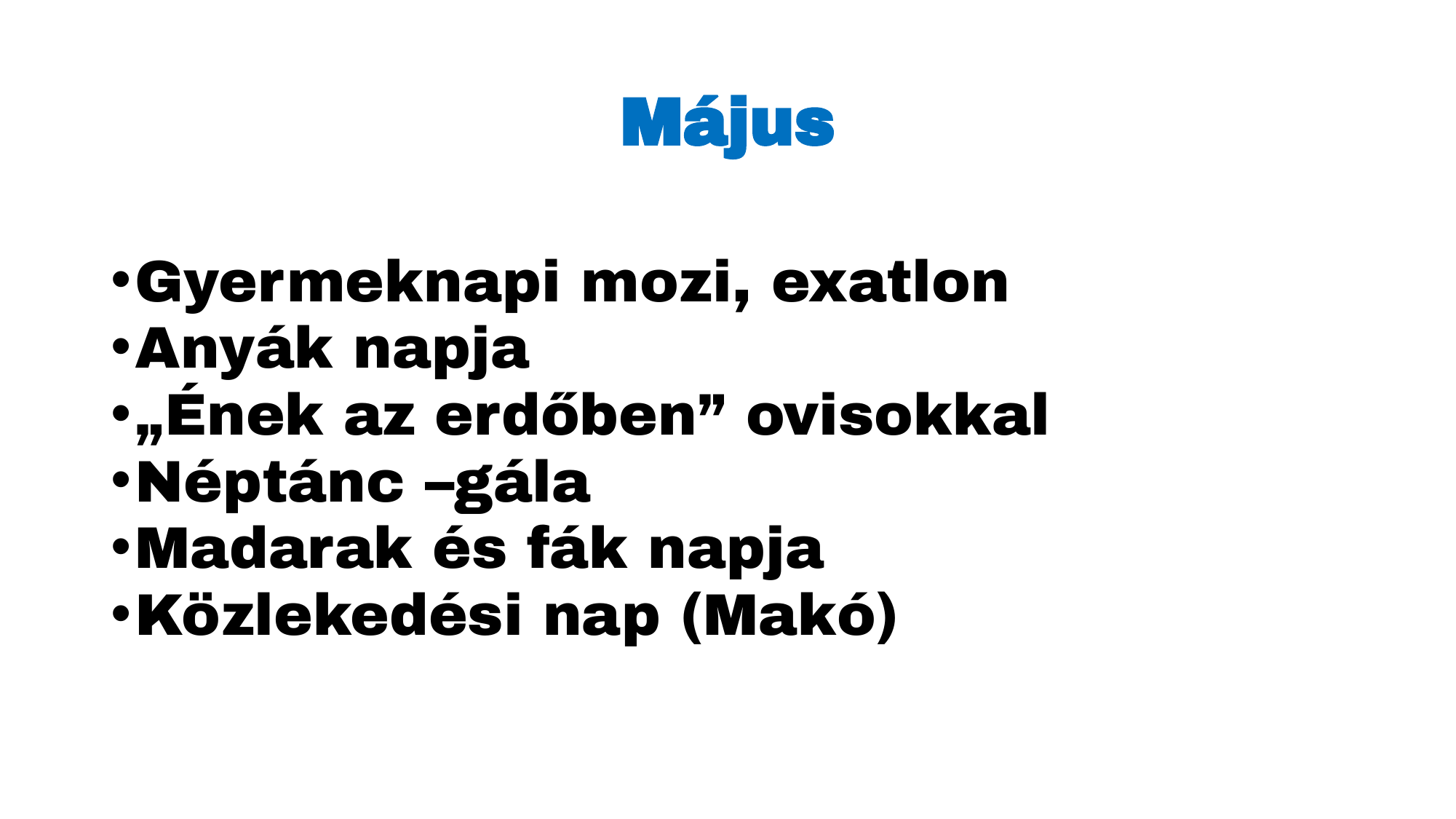

# Május

Gyermeknapi mozi, exatlon
Anyák napja
„Ének az erdőben” ovisokkal
Néptánc –gála
Madarak és fák napja
Közlekedési nap (Makó)